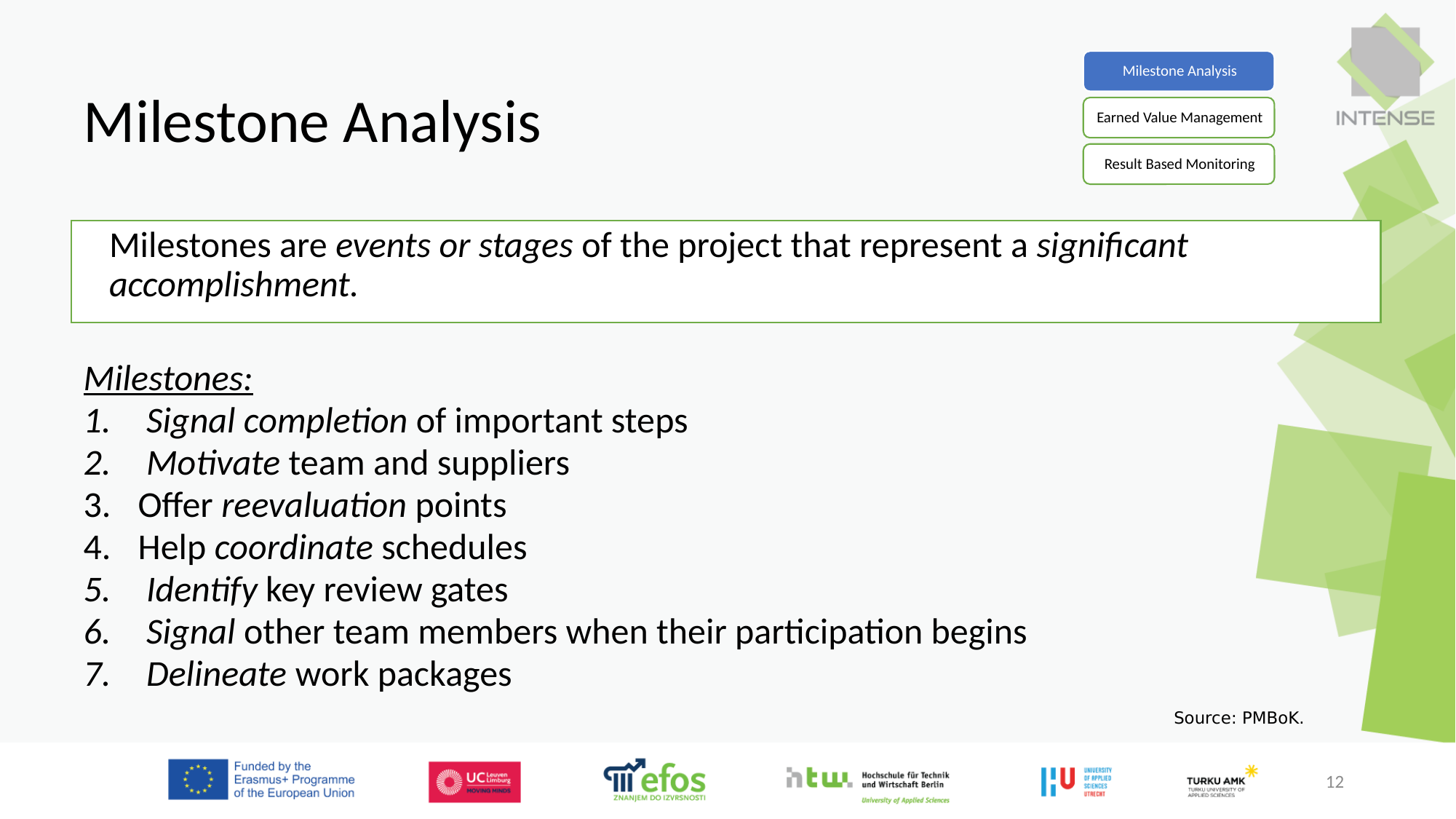

Milestone Analysis
Earned Value Management
Result Based Monitoring
# Milestone Analysis
	Milestones are events or stages of the project that represent a significant accomplishment.
Milestones:
 Signal completion of important steps
 Motivate team and suppliers
Offer reevaluation points
Help coordinate schedules
 Identify key review gates
 Signal other team members when their participation begins
 Delineate work packages

Source: PMBoK.
12